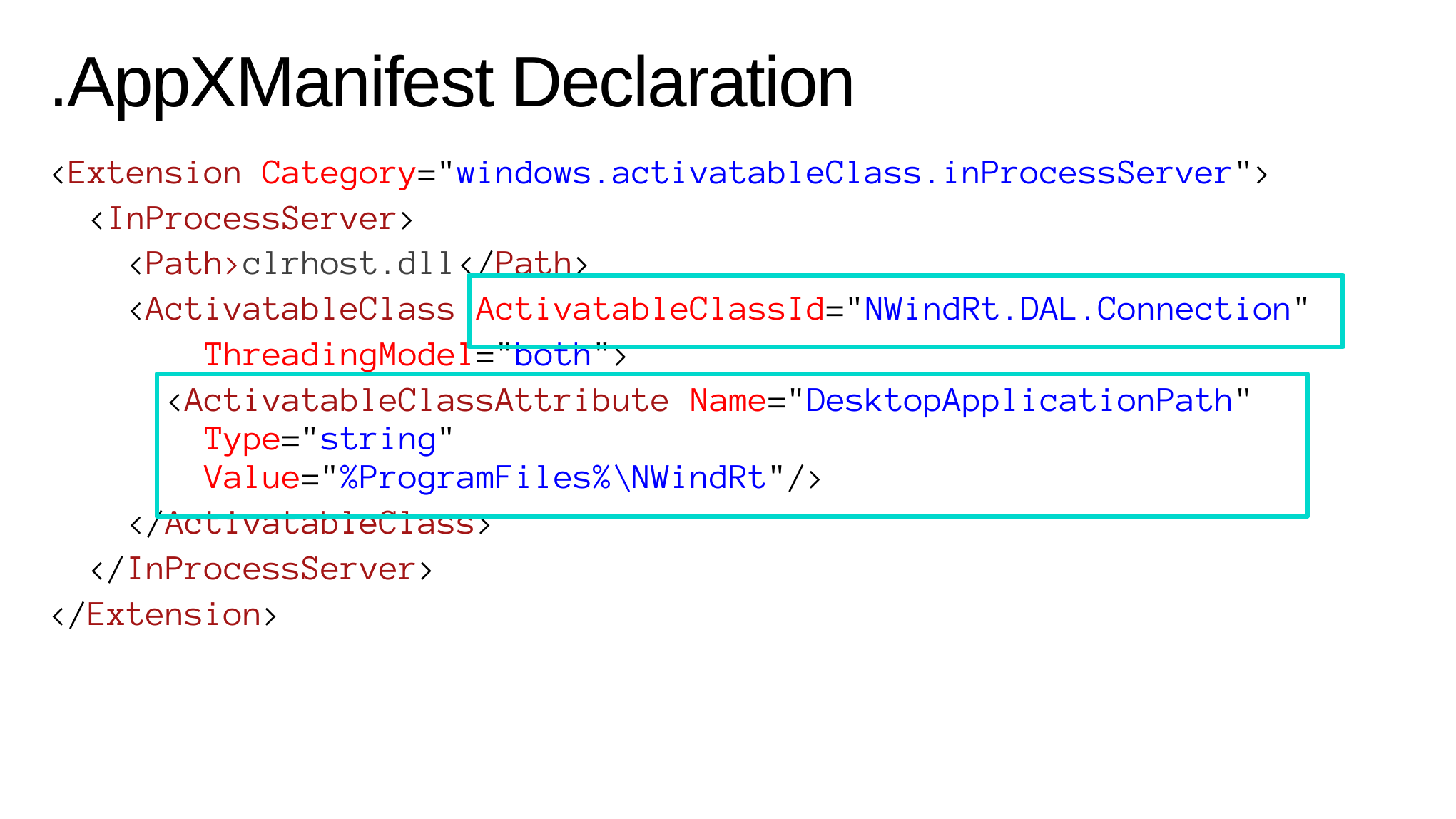

# .AppXManifest Declaration
<Extension Category="windows.activatableClass.inProcessServer">
  <InProcessServer>
    <Path>clrhost.dll</Path>
    <ActivatableClass ActivatableClassId="NWindRt.DAL.Connection"
        ThreadingModel="both">
      <ActivatableClassAttribute Name="DesktopApplicationPath"
        Type="string"
        Value="%ProgramFiles%\NWindRt"/>
    </ActivatableClass>
  </InProcessServer>
</Extension>